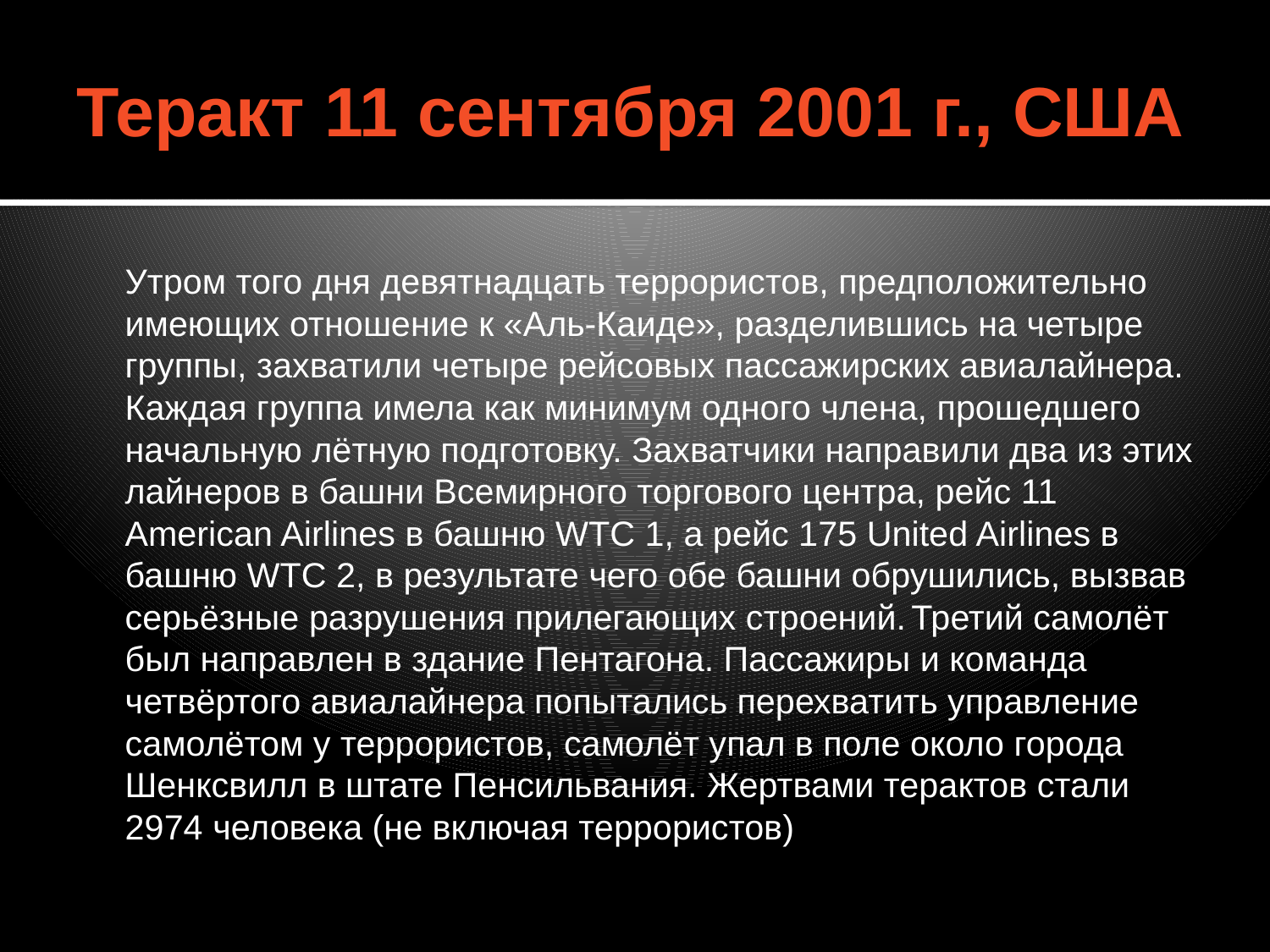

# Теракт 11 сентября 2001 г., США
	Утром того дня девятнадцать террористов, предположительно имеющих отношение к «Аль-Каиде», разделившись на четыре группы, захватили четыре рейсовых пассажирских авиалайнера. Каждая группа имела как минимум одного члена, прошедшего начальную лётную подготовку. Захватчики направили два из этих лайнеров в башни Всемирного торгового центра, рейс 11 American Airlines в башню WTC 1, а рейс 175 United Airlines в башню WTC 2, в результате чего обе башни обрушились, вызвав серьёзные разрушения прилегающих строений. Третий самолёт был направлен в здание Пентагона. Пассажиры и команда четвёртого авиалайнера попытались перехватить управление самолётом у террористов, самолёт упал в поле около города Шенксвилл в штате Пенсильвания. Жертвами терактов стали 2974 человека (не включая террористов)